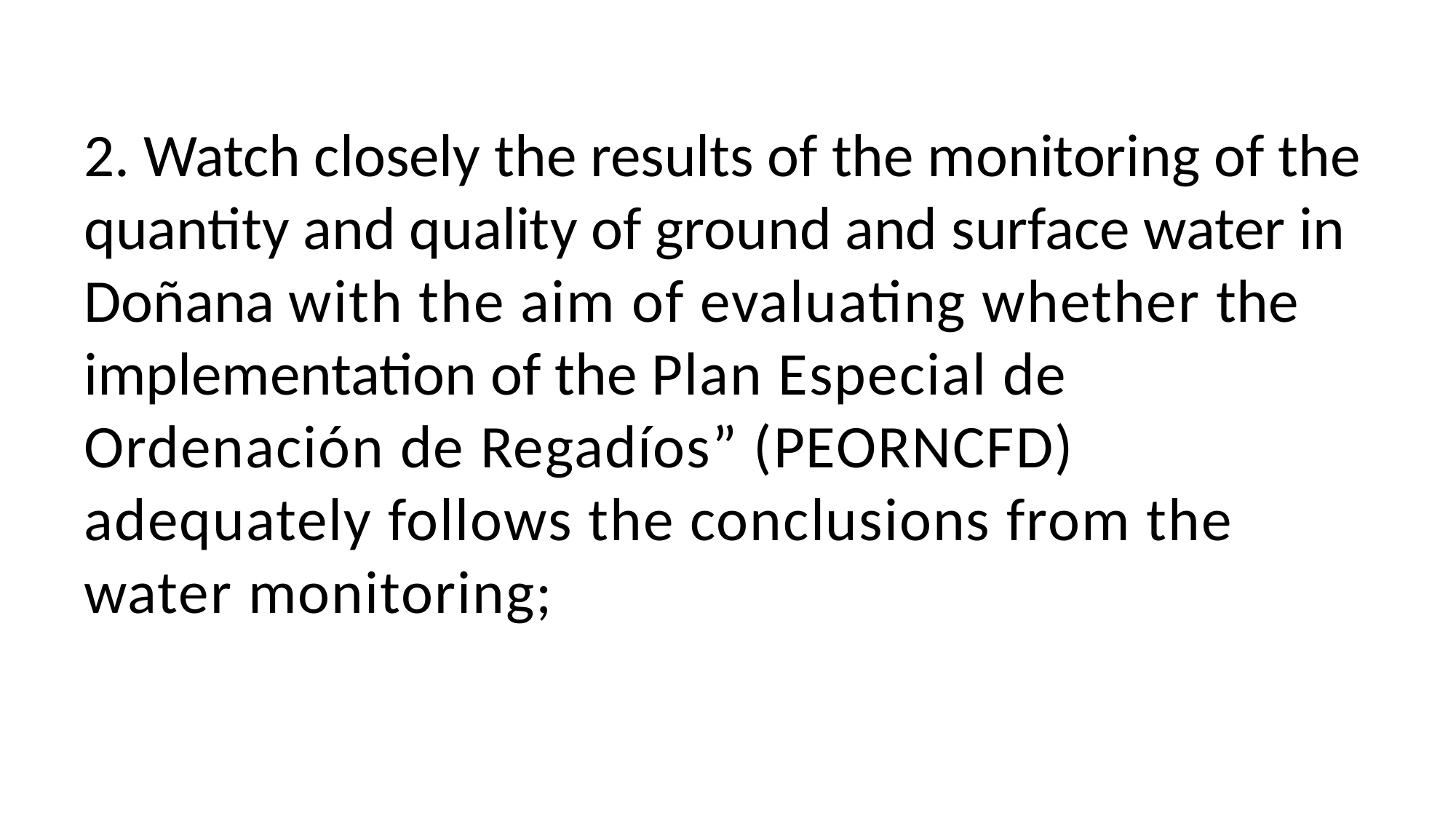

2. Watch closely the results of the monitoring of the quantity and quality of ground and surface water in Doñana with the aim of evaluating whether the implementation of the Plan Especial de Ordenación de Regadíos” (PEORNCFD) adequately follows the conclusions from the water monitoring;